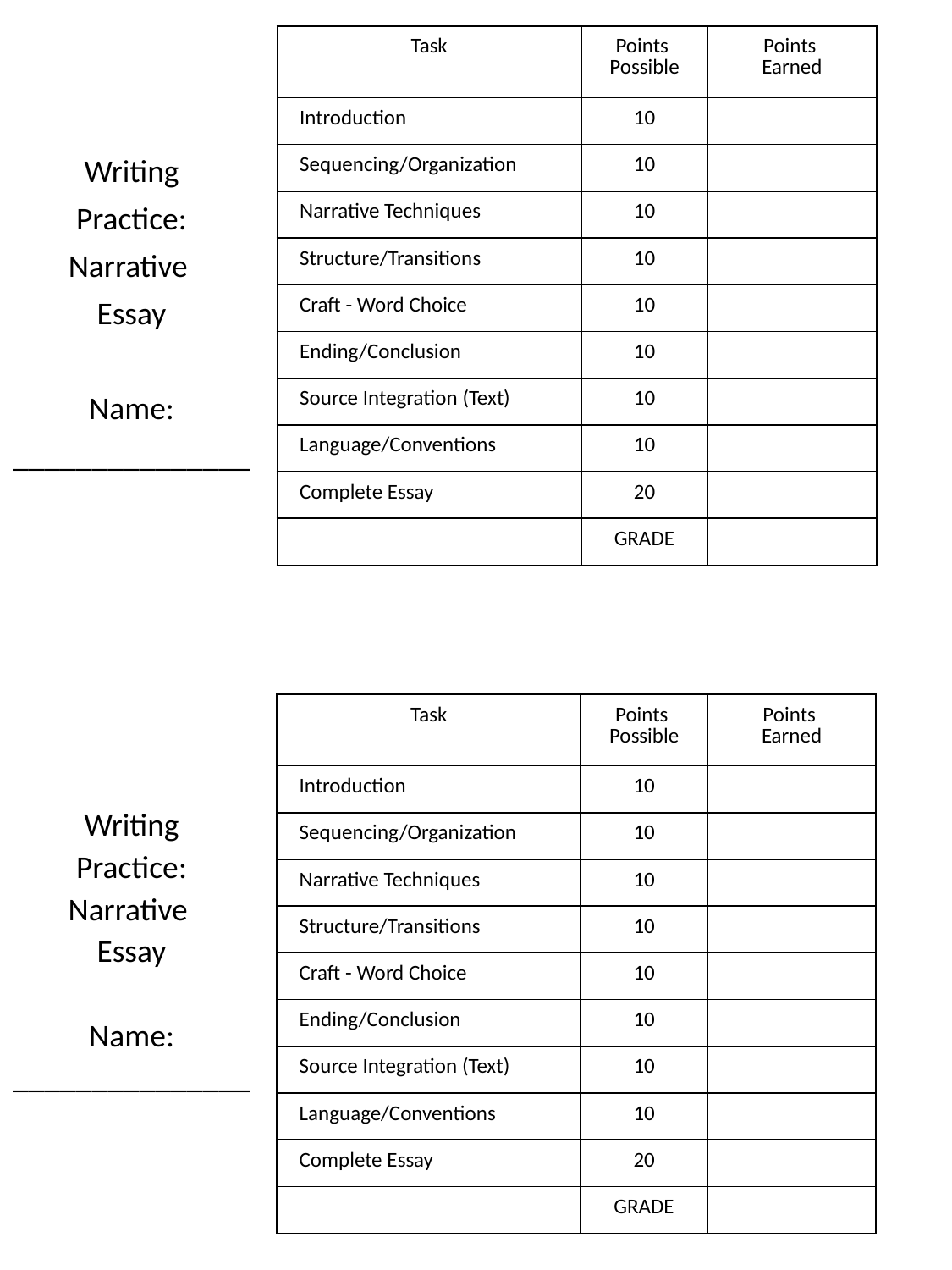

| Task | Points Possible | Points Earned |
| --- | --- | --- |
| Introduction | 10 |  |
| Sequencing/Organization | 10 |  |
| Narrative Techniques | 10 |  |
| Structure/Transitions | 10 |  |
| Craft - Word Choice | 10 |  |
| Ending/Conclusion | 10 |  |
| Source Integration (Text) | 10 |  |
| Language/Conventions | 10 |  |
| Complete Essay | 20 |  |
|  | GRADE |  |
Writing
 Practice:
Narrative
Essay

Name:
_______________

| Task | Points Possible | Points Earned |
| --- | --- | --- |
| Introduction | 10 |  |
| Sequencing/Organization | 10 |  |
| Narrative Techniques | 10 |  |
| Structure/Transitions | 10 |  |
| Craft - Word Choice | 10 |  |
| Ending/Conclusion | 10 |  |
| Source Integration (Text) | 10 |  |
| Language/Conventions | 10 |  |
| Complete Essay | 20 |  |
|  | GRADE |  |
Writing
 Practice:
Narrative
Essay

Name:
_______________